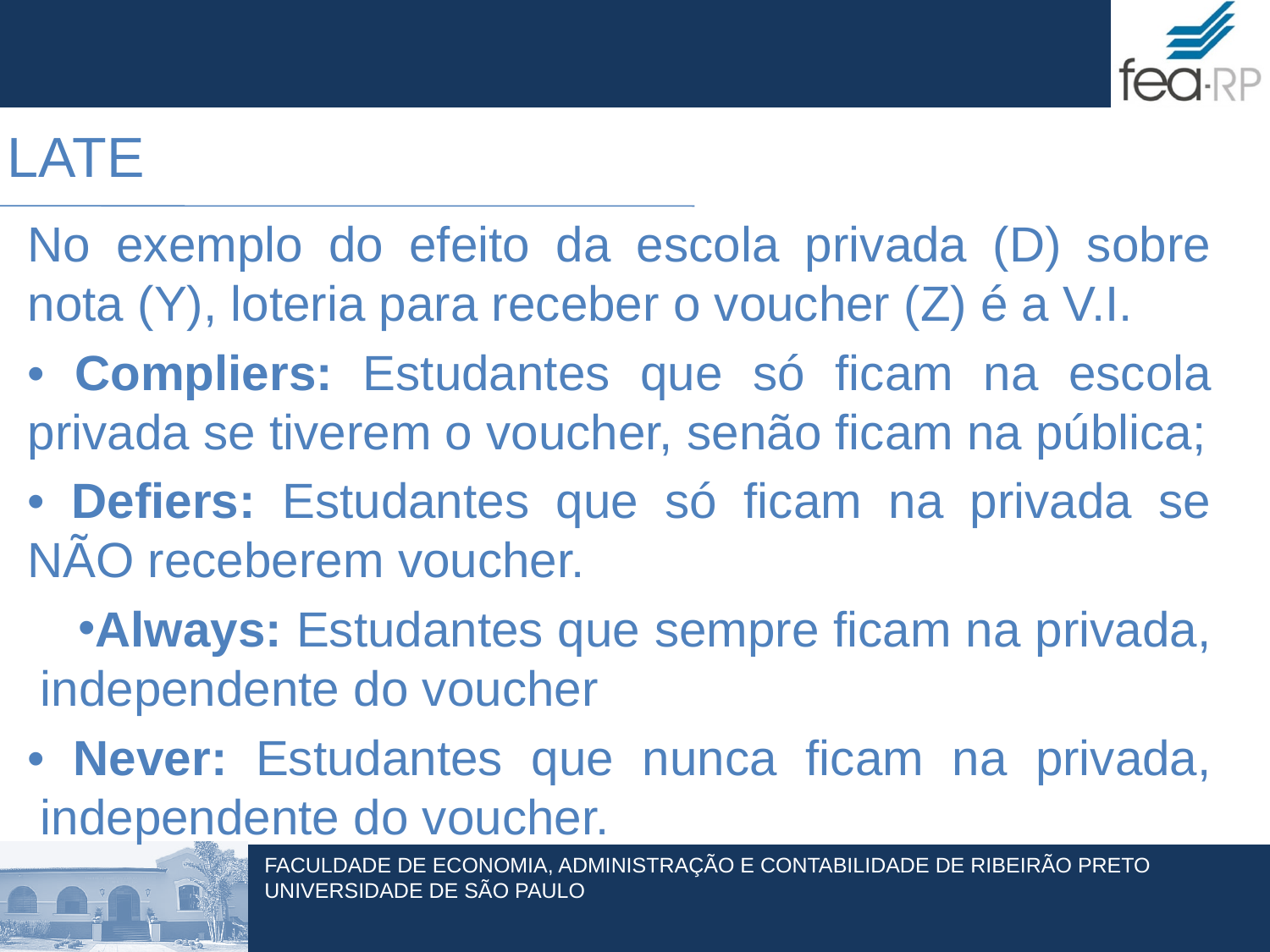

# LATE
No exemplo do efeito da escola privada (D) sobre nota (Y), loteria para receber o voucher (Z) é a V.I.
• Compliers: Estudantes que só ficam na escola privada se tiverem o voucher, senão ficam na pública;
• Defiers: Estudantes que só ficam na privada se NÃO receberem voucher.
Always: Estudantes que sempre ficam na privada, independente do voucher
• Never: Estudantes que nunca ficam na privada, independente do voucher.